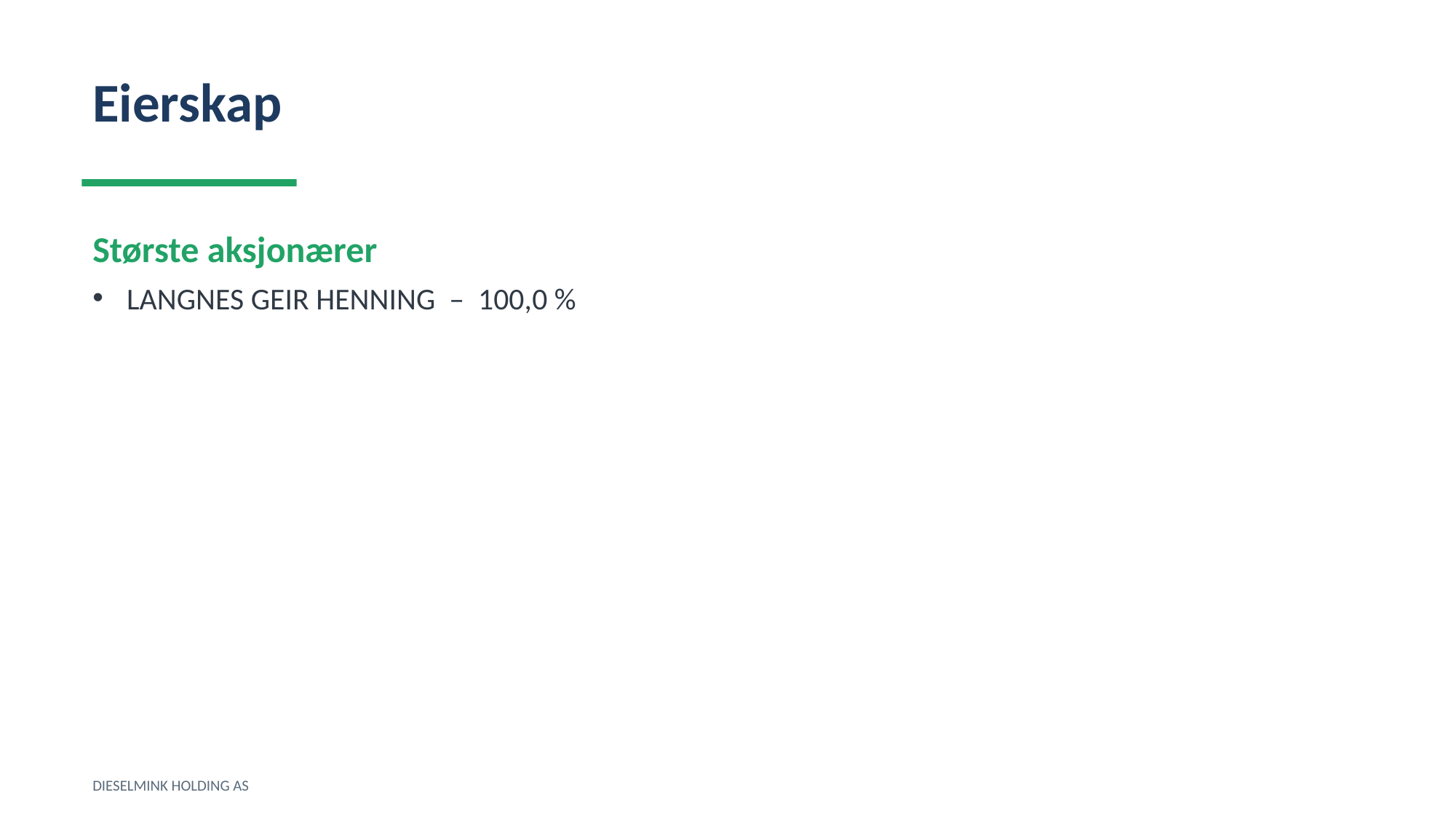

Eierskap

Største aksjonærer
LANGNES GEIR HENNING  –  100,0 %
DIESELMINK HOLDING AS